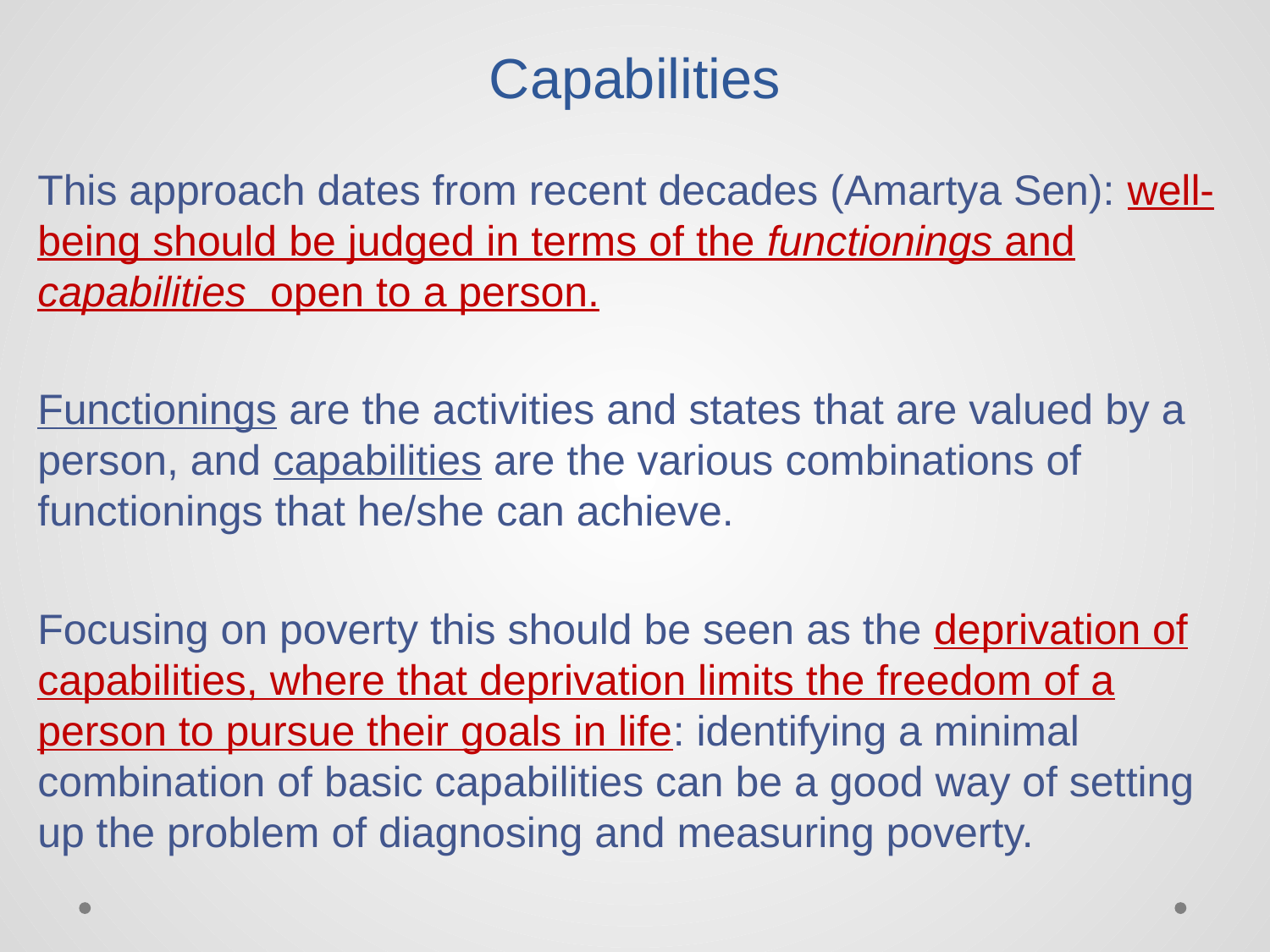

# Capabilities
This approach dates from recent decades (Amartya Sen): well-being should be judged in terms of the functionings and capabilities  open to a person.

Functionings are the activities and states that are valued by a person, and capabilities are the various combinations of functionings that he/she can achieve.

Focusing on poverty this should be seen as the deprivation of capabilities, where that deprivation limits the freedom of a person to pursue their goals in life: identifying a minimal combination of basic capabilities can be a good way of setting up the problem of diagnosing and measuring poverty.